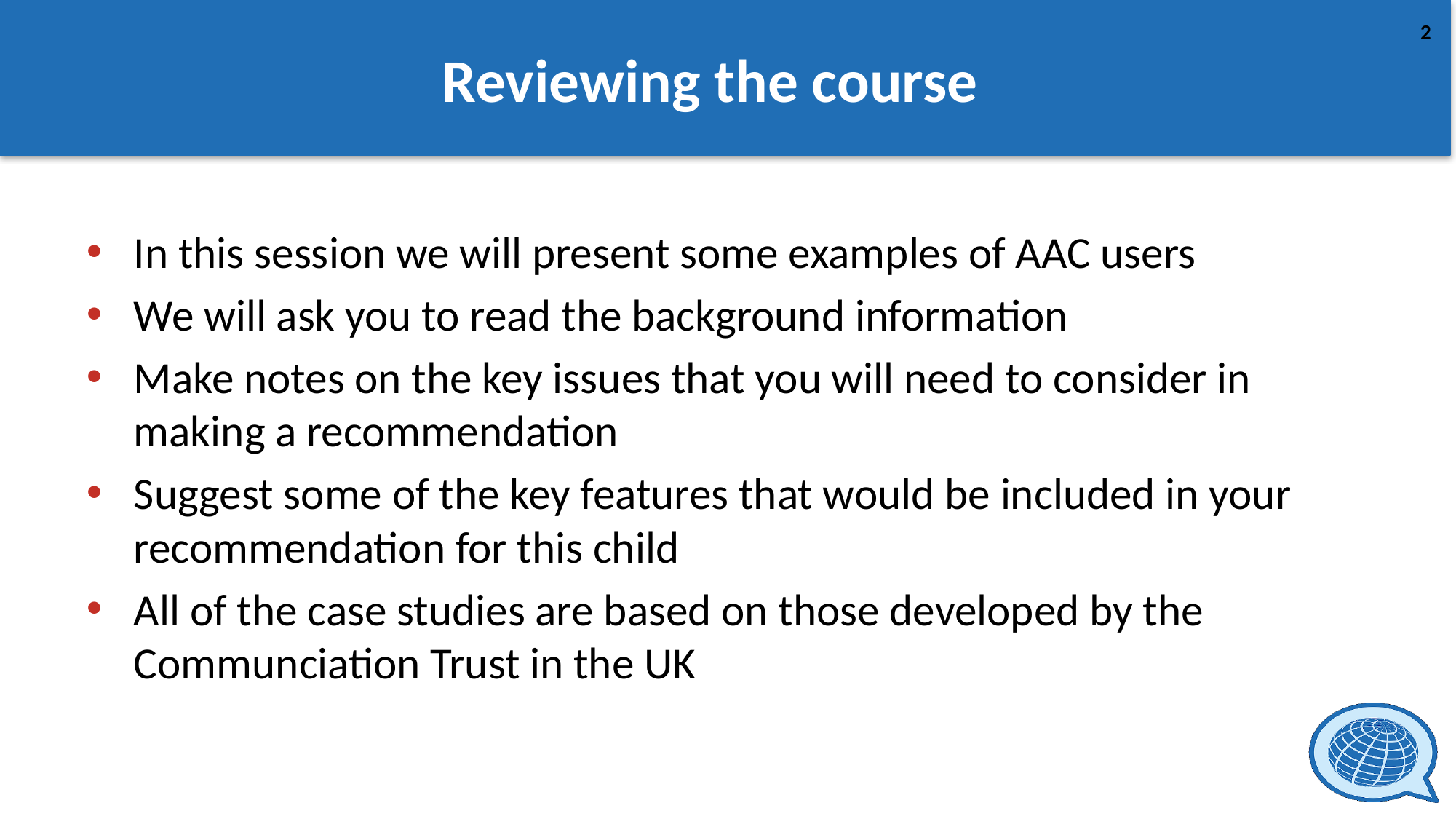

# Reviewing the course
In this session we will present some examples of AAC users
We will ask you to read the background information
Make notes on the key issues that you will need to consider in making a recommendation
Suggest some of the key features that would be included in your recommendation for this child
All of the case studies are based on those developed by the Communciation Trust in the UK